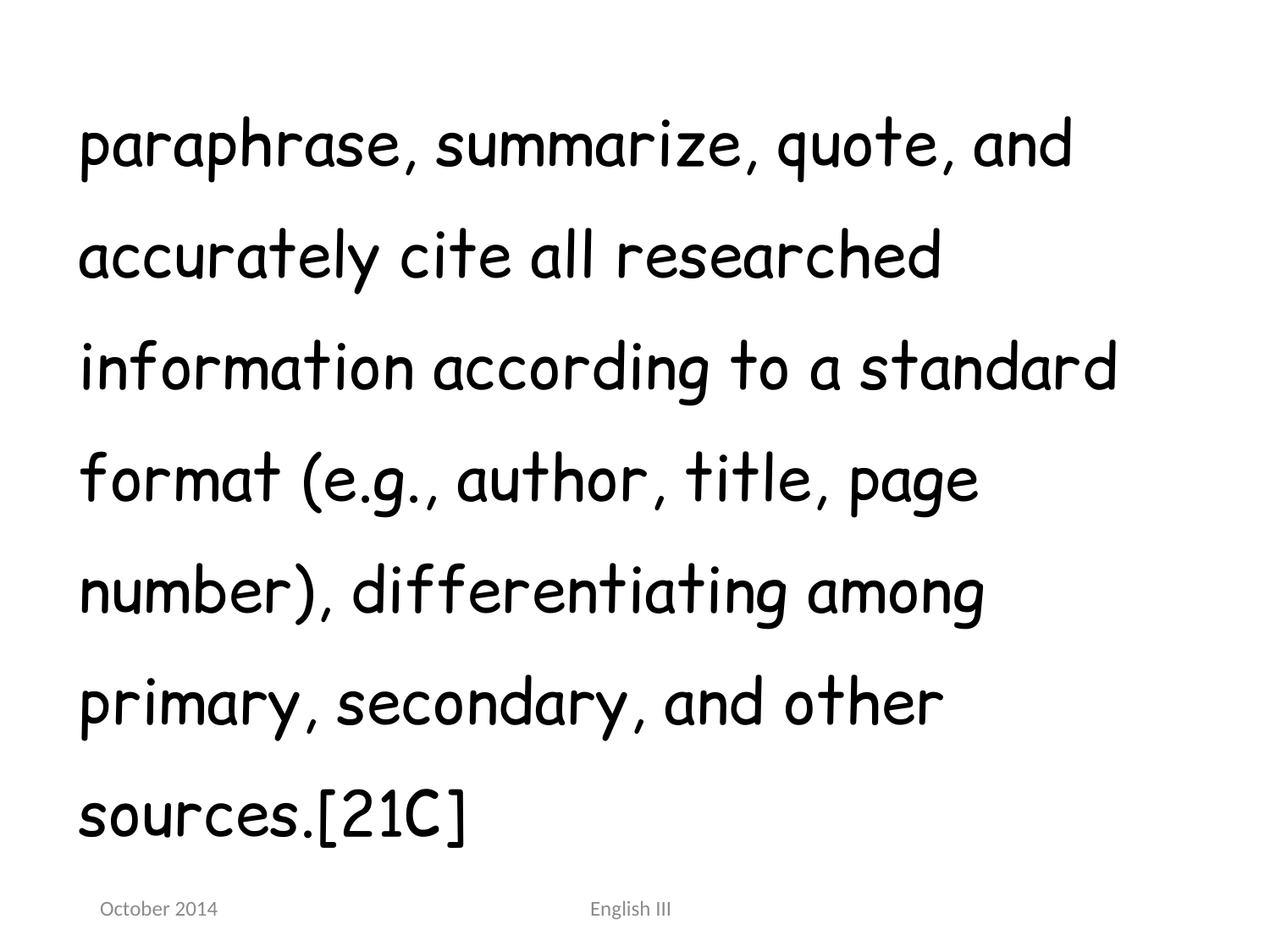

paraphrase, summarize, quote, and accurately cite all researched information according to a standard format (e.g., author, title, page number), differentiating among primary, secondary, and other sources.[21C]
October 2014
English III